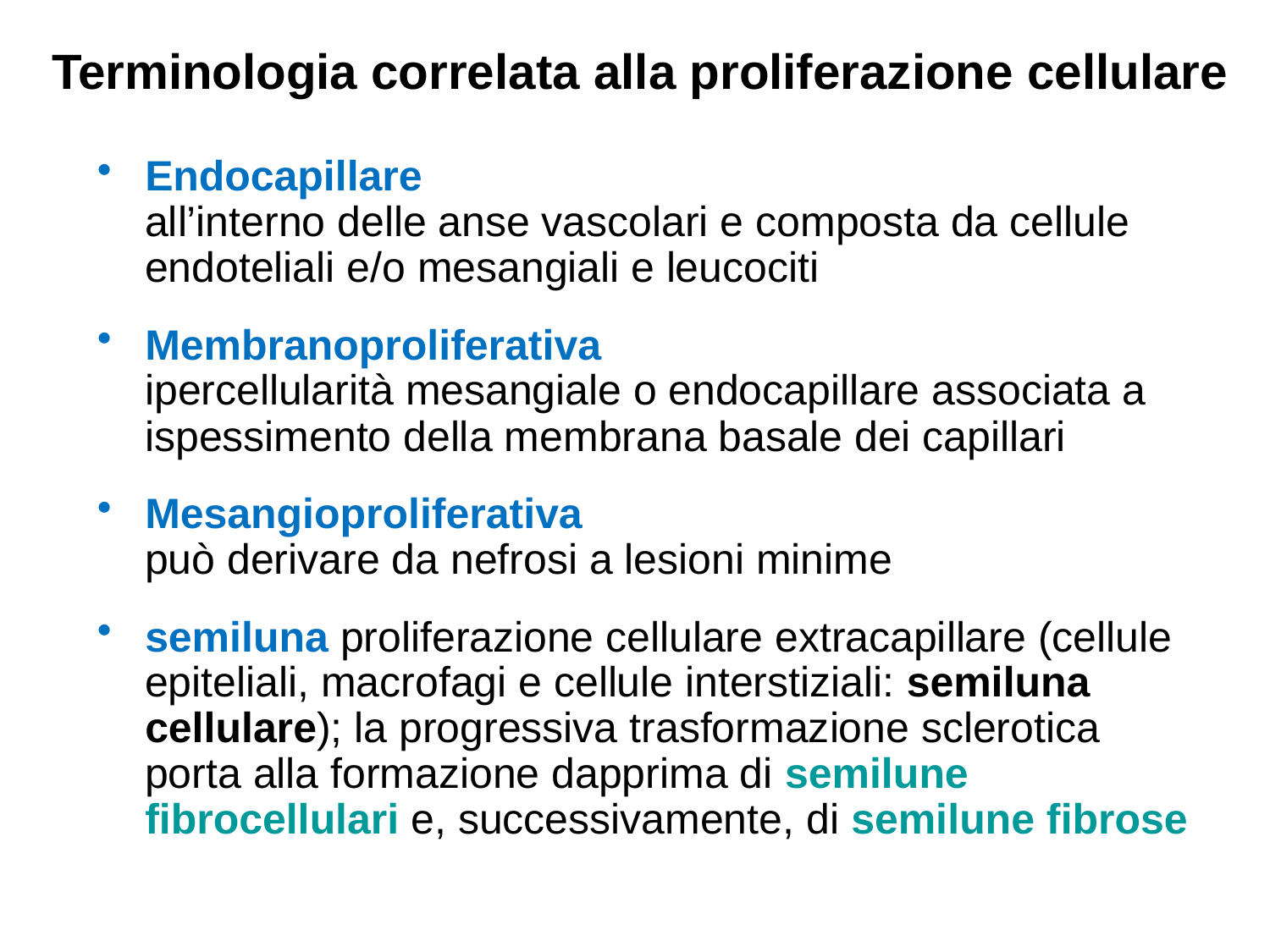

# Terminologia correlata alla proliferazione cellulare
Endocapillare
all’interno delle anse vascolari e composta da cellule endoteliali e/o mesangiali e leucociti
Membranoproliferativa
ipercellularità mesangiale o endocapillare associata a ispessimento della membrana basale dei capillari
Mesangioproliferativa
può derivare da nefrosi a lesioni minime
semiluna proliferazione cellulare extracapillare (cellule epiteliali, macrofagi e cellule interstiziali: semiluna cellulare); la progressiva trasformazione sclerotica porta alla formazione dapprima di semilune fibrocellulari e, successivamente, di semilune fibrose